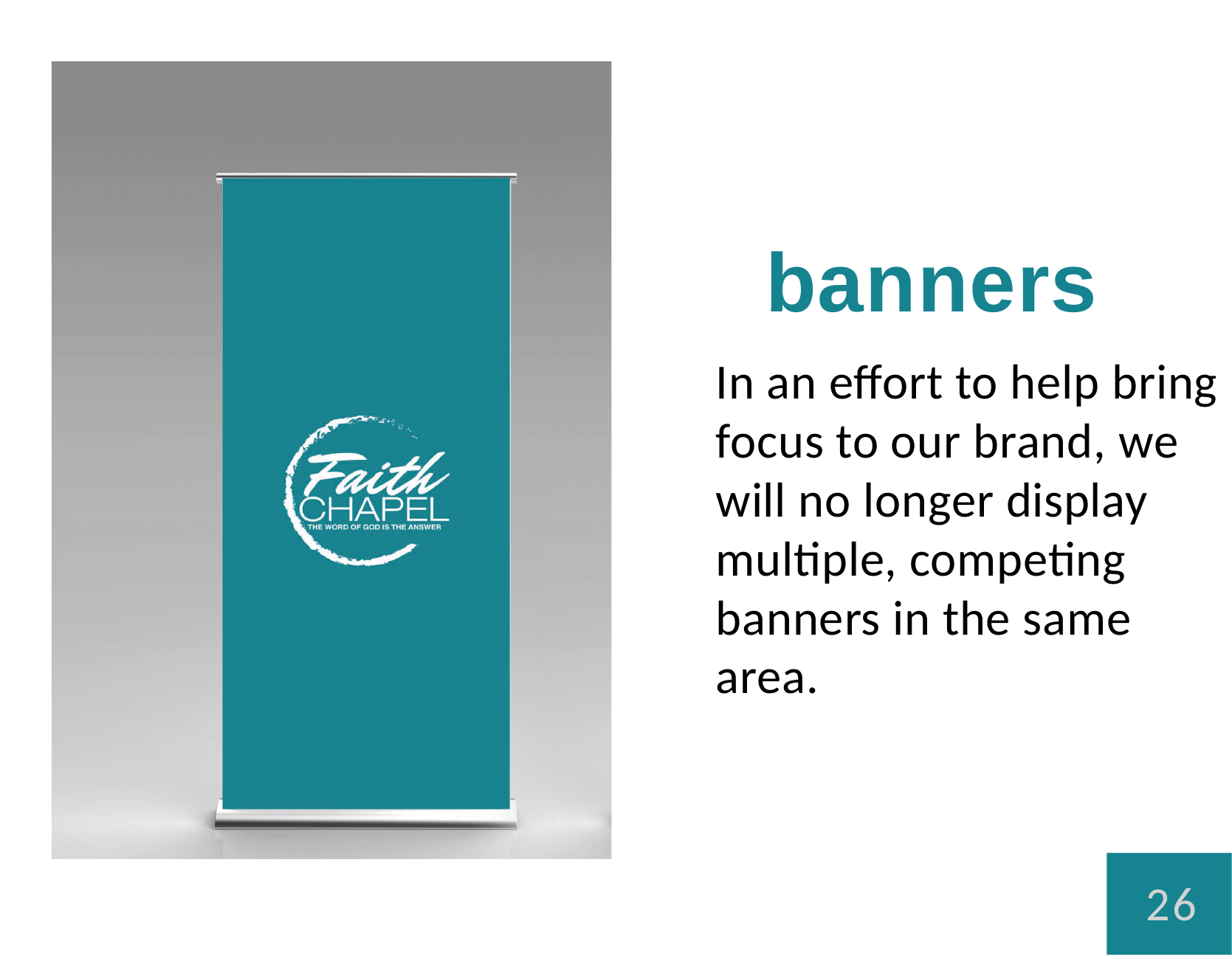

# banners
In an eﬀort to help bring focus to our brand, we will no longer display multiple, competing banners in the same area.

26